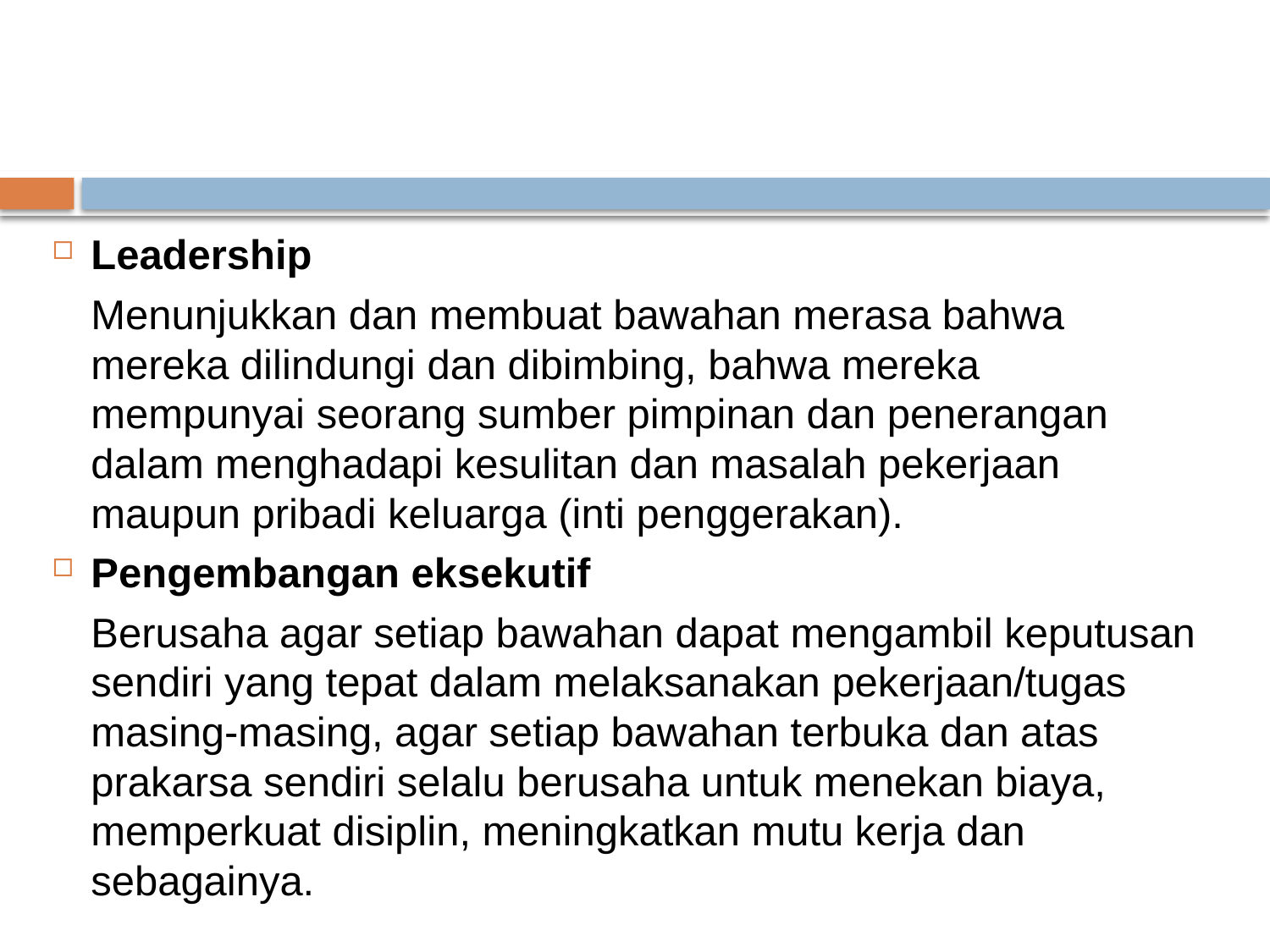

Leadership
	Menunjukkan dan membuat bawahan merasa bahwa mereka dilindungi dan dibimbing, bahwa mereka mempunyai seorang sumber pimpinan dan penerangan dalam menghadapi kesulitan dan masalah pekerjaan maupun pribadi keluarga (inti penggerakan).
Pengembangan eksekutif
	Berusaha agar setiap bawahan dapat mengambil keputusan sendiri yang tepat dalam melaksanakan pekerjaan/tugas masing-masing, agar setiap bawahan terbuka dan atas prakarsa sendiri selalu berusaha untuk menekan biaya, memperkuat disiplin, meningkatkan mutu kerja dan sebagainya.